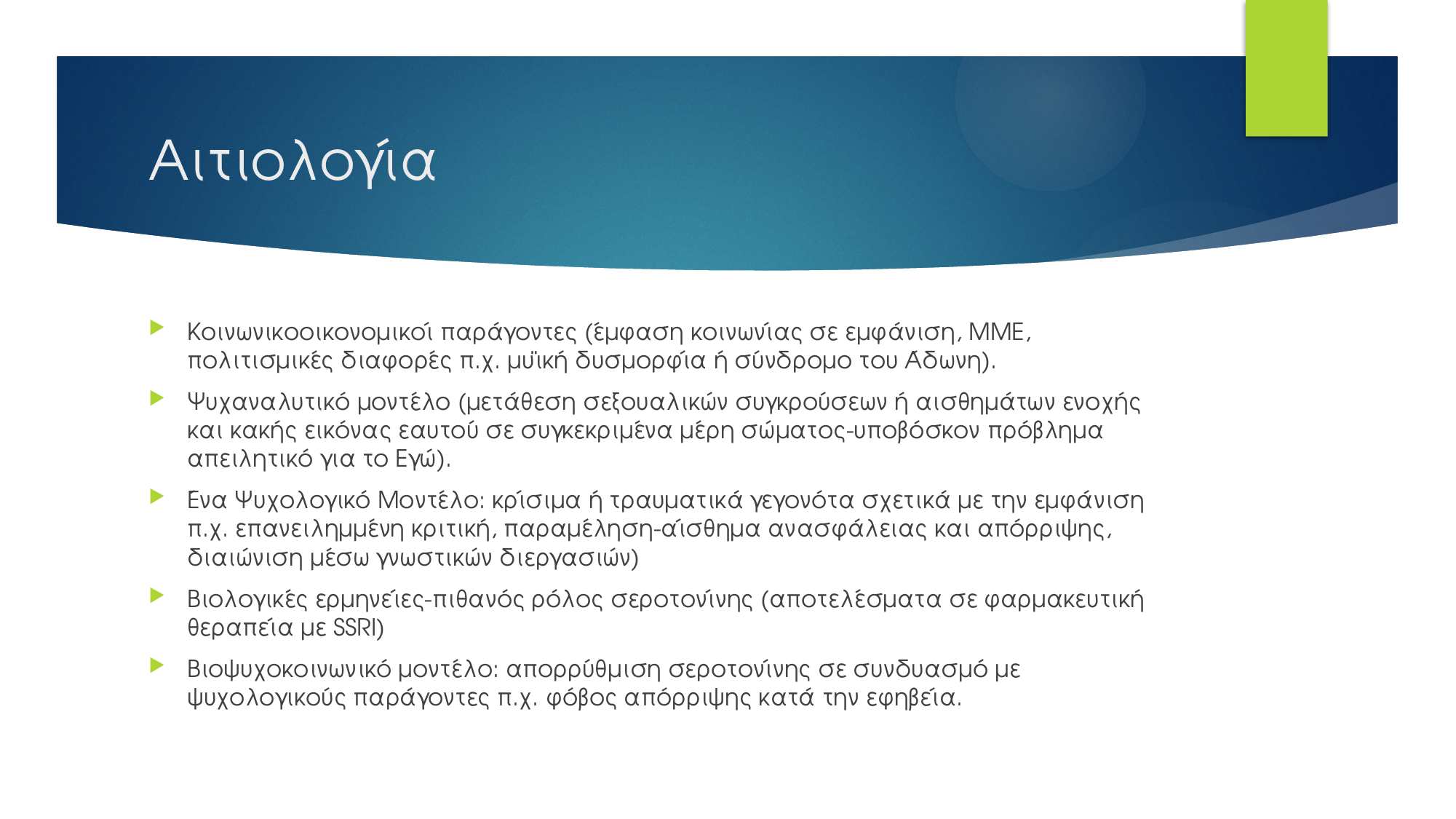

# Αιτιολογία
Κοινωνικοοικονομικοί παράγοντες (έμφαση κοινωνίας σε εμφάνιση, ΜΜΕ, πολιτισμικές διαφορές π.χ. μυϊκή δυσμορφία ή σύνδρομο του Άδωνη).
Ψυχαναλυτικό μοντέλο (μετάθεση σεξουαλικών συγκρούσεων ή αισθημάτων ενοχής και κακής εικόνας εαυτού σε συγκεκριμένα μέρη σώματος-υποβόσκον πρόβλημα απειλητικό για το Εγώ).
Ένα Ψυχολογικό Μοντέλο: κρίσιμα ή τραυματικά γεγονότα σχετικά με την εμφάνιση π.χ. επανειλημμένη κριτική, παραμέληση-αίσθημα ανασφάλειας και απόρριψης, διαιώνιση μέσω γνωστικών διεργασιών)
Βιολογικές ερμηνείες-πιθανός ρόλος σεροτονίνης (αποτελέσματα σε φαρμακευτική θεραπεία με SSRI)
Βιοψυχοκοινωνικό μοντέλο: απορρύθμιση σεροτονίνης σε συνδυασμό με ψυχολογικούς παράγοντες π.χ. φόβος απόρριψης κατά την εφηβεία.